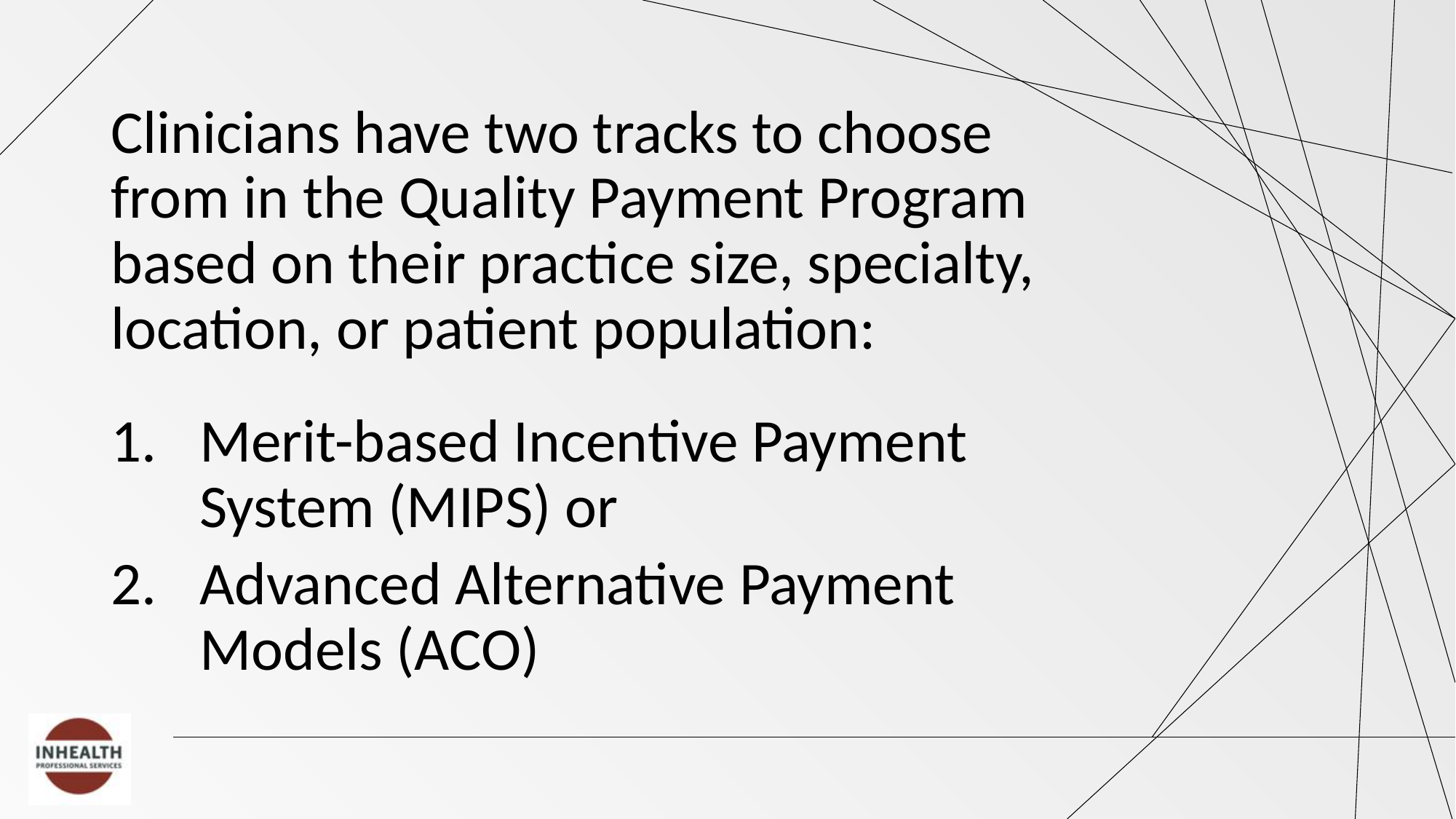

Clinicians have two tracks to choose from in the Quality Payment Program based on their practice size, specialty, location, or patient population:

Merit-based Incentive Payment System (MIPS) or
Advanced Alternative Payment Models (ACO)